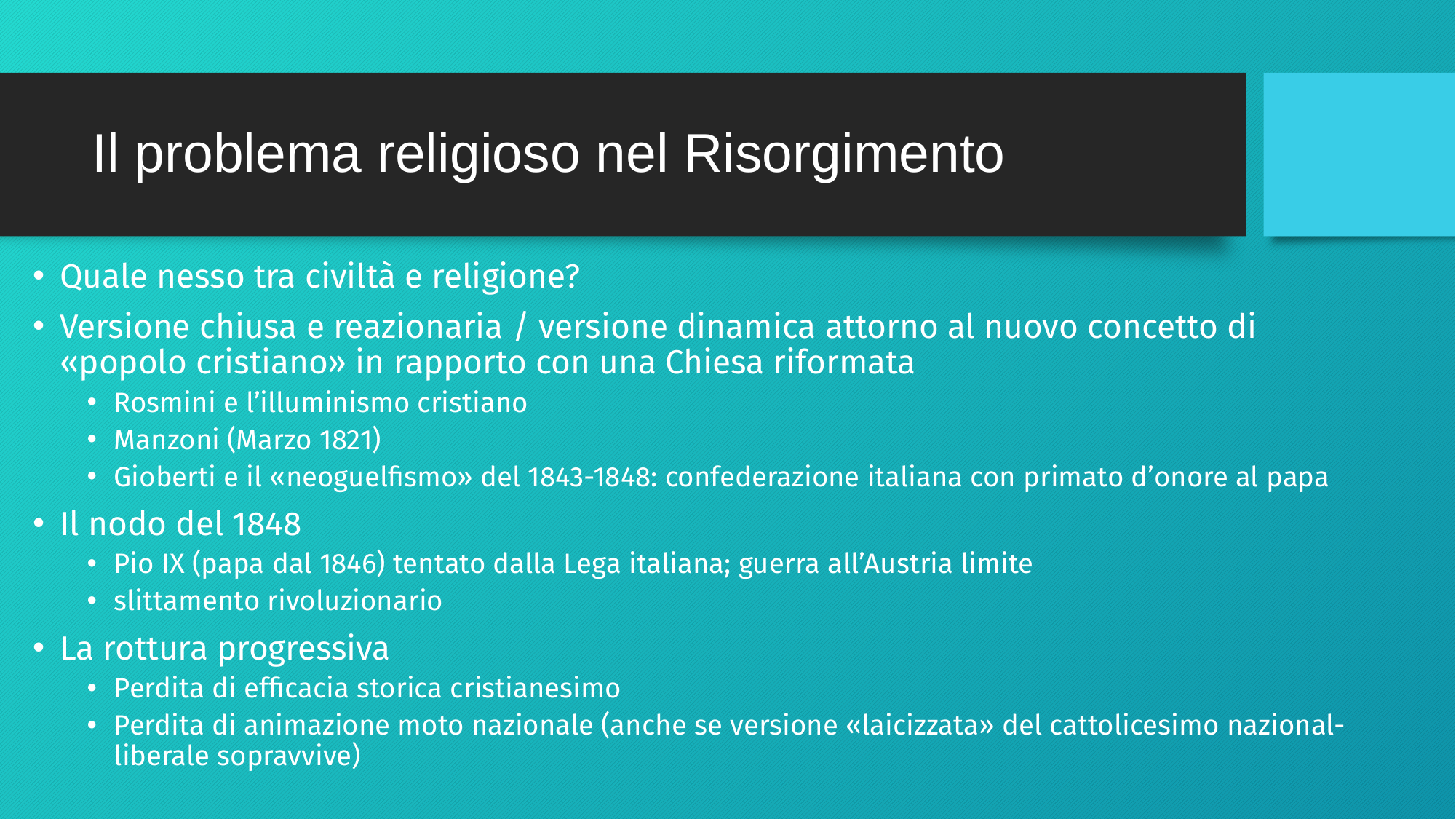

# Il problema religioso nel Risorgimento
Quale nesso tra civiltà e religione?
Versione chiusa e reazionaria / versione dinamica attorno al nuovo concetto di «popolo cristiano» in rapporto con una Chiesa riformata
Rosmini e l’illuminismo cristiano
Manzoni (Marzo 1821)
Gioberti e il «neoguelfismo» del 1843-1848: confederazione italiana con primato d’onore al papa
Il nodo del 1848
Pio IX (papa dal 1846) tentato dalla Lega italiana; guerra all’Austria limite
slittamento rivoluzionario
La rottura progressiva
Perdita di efficacia storica cristianesimo
Perdita di animazione moto nazionale (anche se versione «laicizzata» del cattolicesimo nazional-liberale sopravvive)